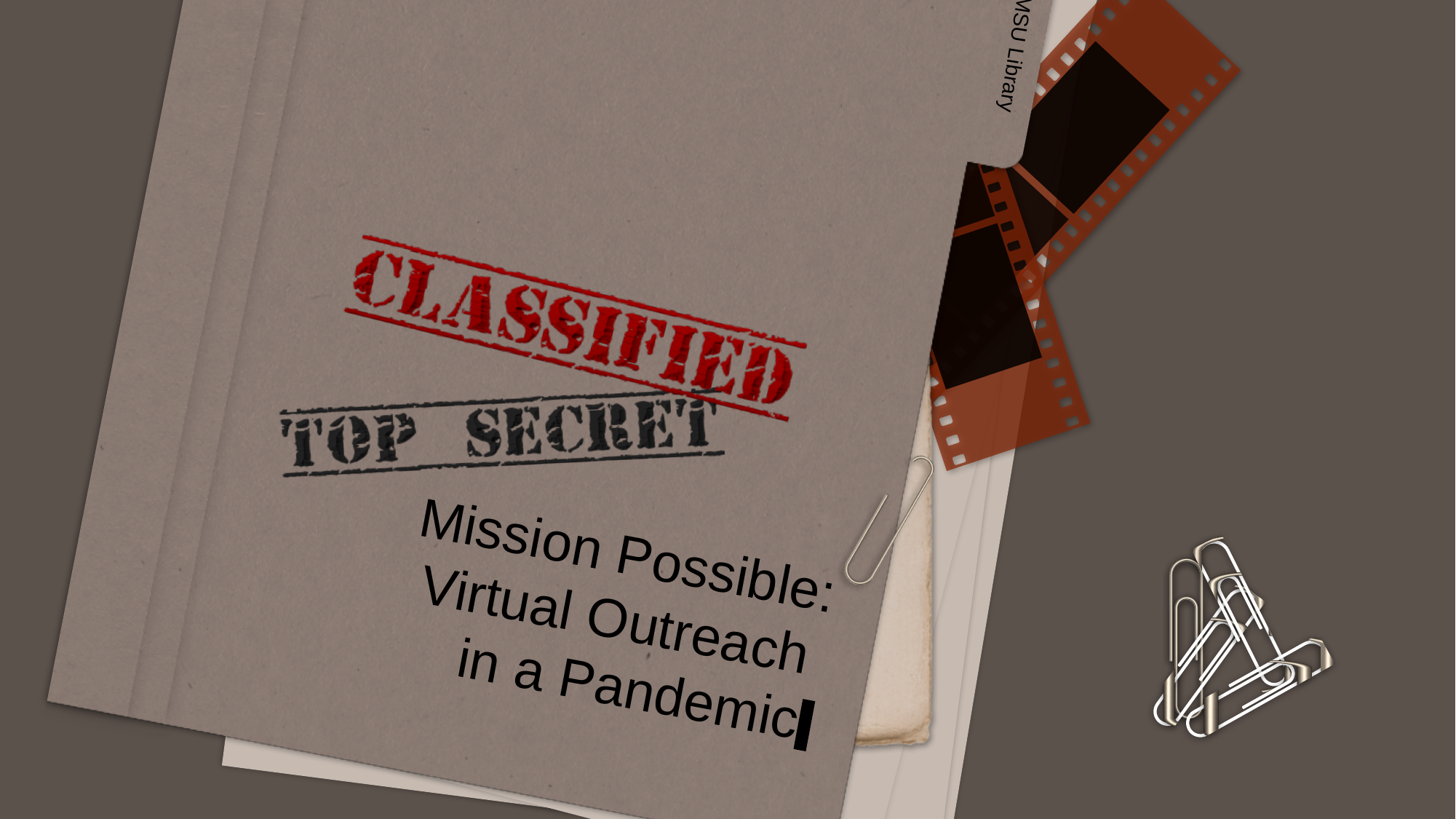

MSU Library
# Mission Possible:
Virtual Outreach
in a Pandemic